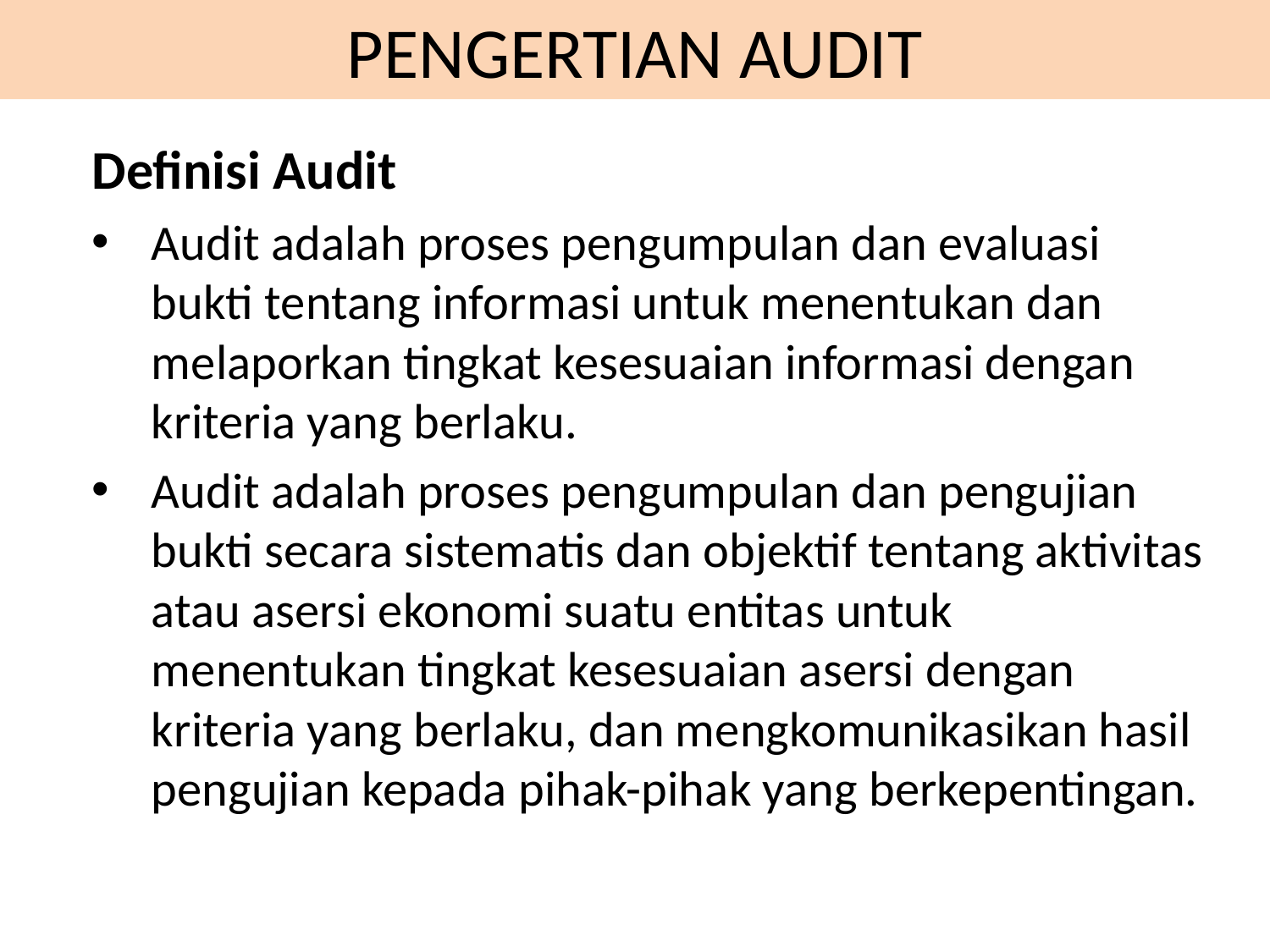

# PENGERTIAN AUDIT
Definisi Audit
Audit adalah proses pengumpulan dan evaluasi bukti tentang informasi untuk menentukan dan melaporkan tingkat kesesuaian informasi dengan kriteria yang berlaku.
Audit adalah proses pengumpulan dan pengujian bukti secara sistematis dan objektif tentang aktivitas atau asersi ekonomi suatu entitas untuk menentukan tingkat kesesuaian asersi dengan kriteria yang berlaku, dan mengkomunikasikan hasil pengujian kepada pihak-pihak yang berkepentingan.

12